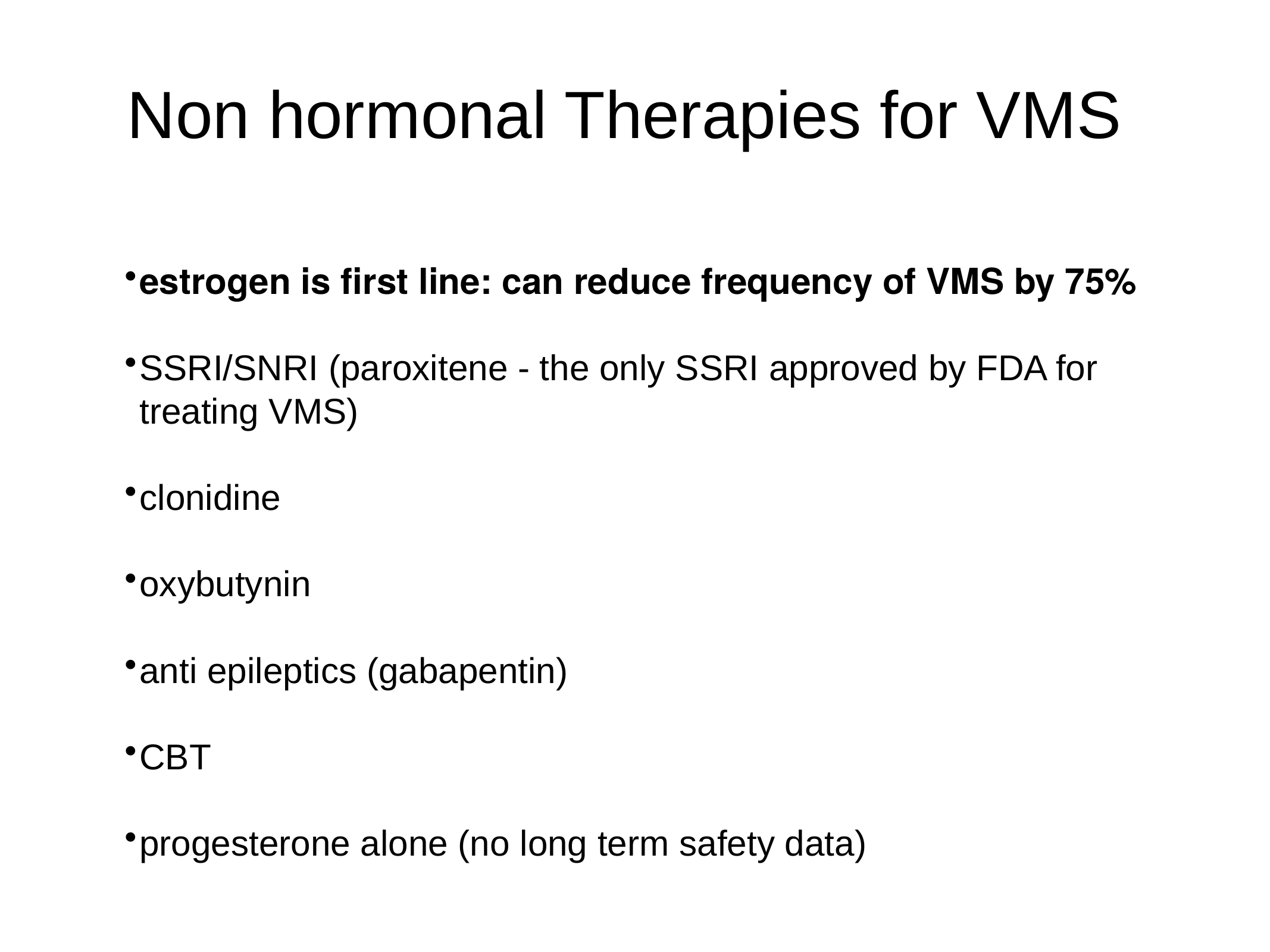

# Non hormonal Therapies for VMS
estrogen is first line: can reduce frequency of VMS by 75%
SSRI/SNRI (paroxitene - the only SSRI approved by FDA for treating VMS)
clonidine
oxybutynin
anti epileptics (gabapentin)
CBT
progesterone alone (no long term safety data)